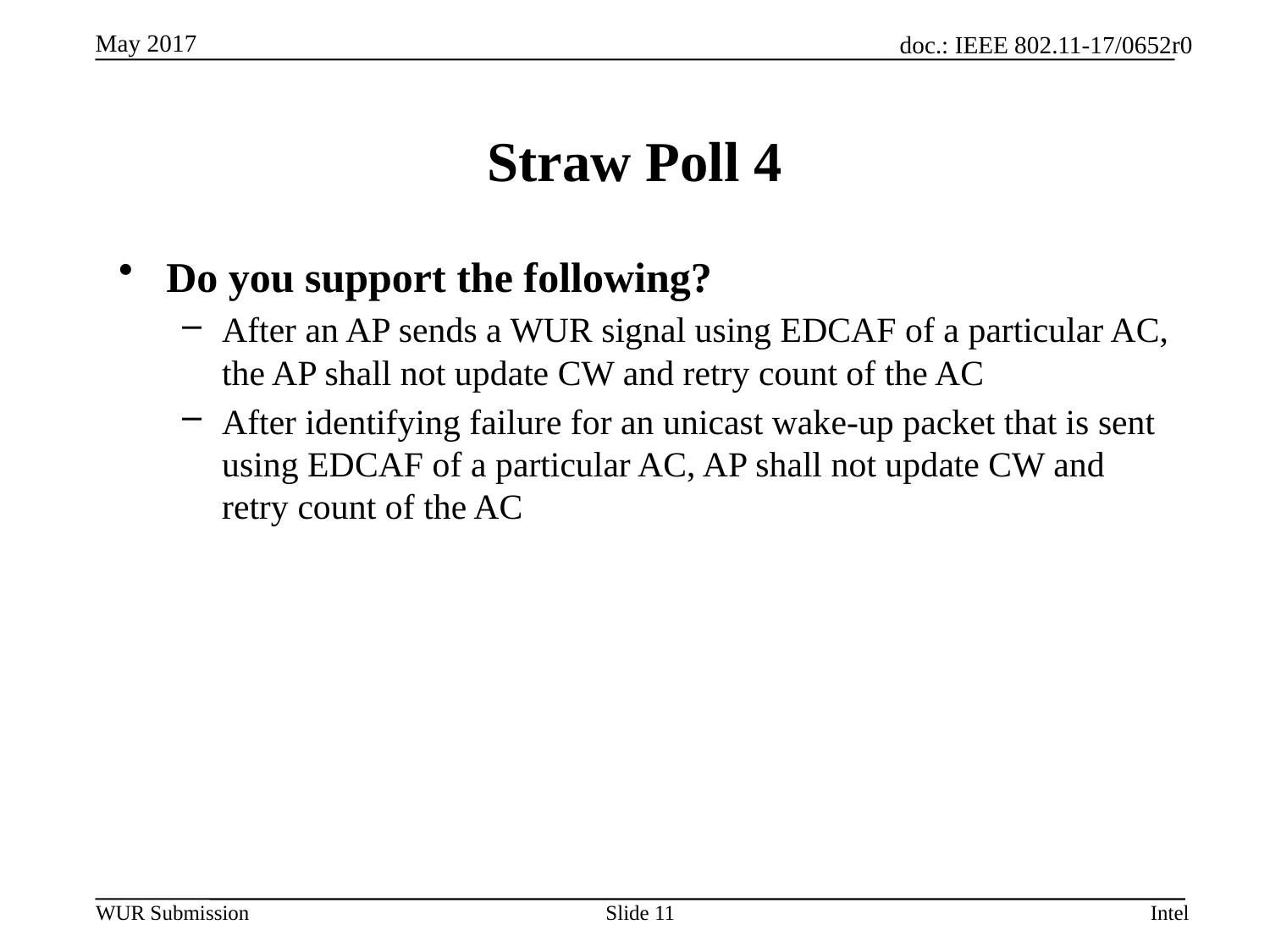

# Straw Poll 4
Do you support the following?
After an AP sends a WUR signal using EDCAF of a particular AC, the AP shall not update CW and retry count of the AC
After identifying failure for an unicast wake-up packet that is sent using EDCAF of a particular AC, AP shall not update CW and retry count of the AC

Slide 11
Intel